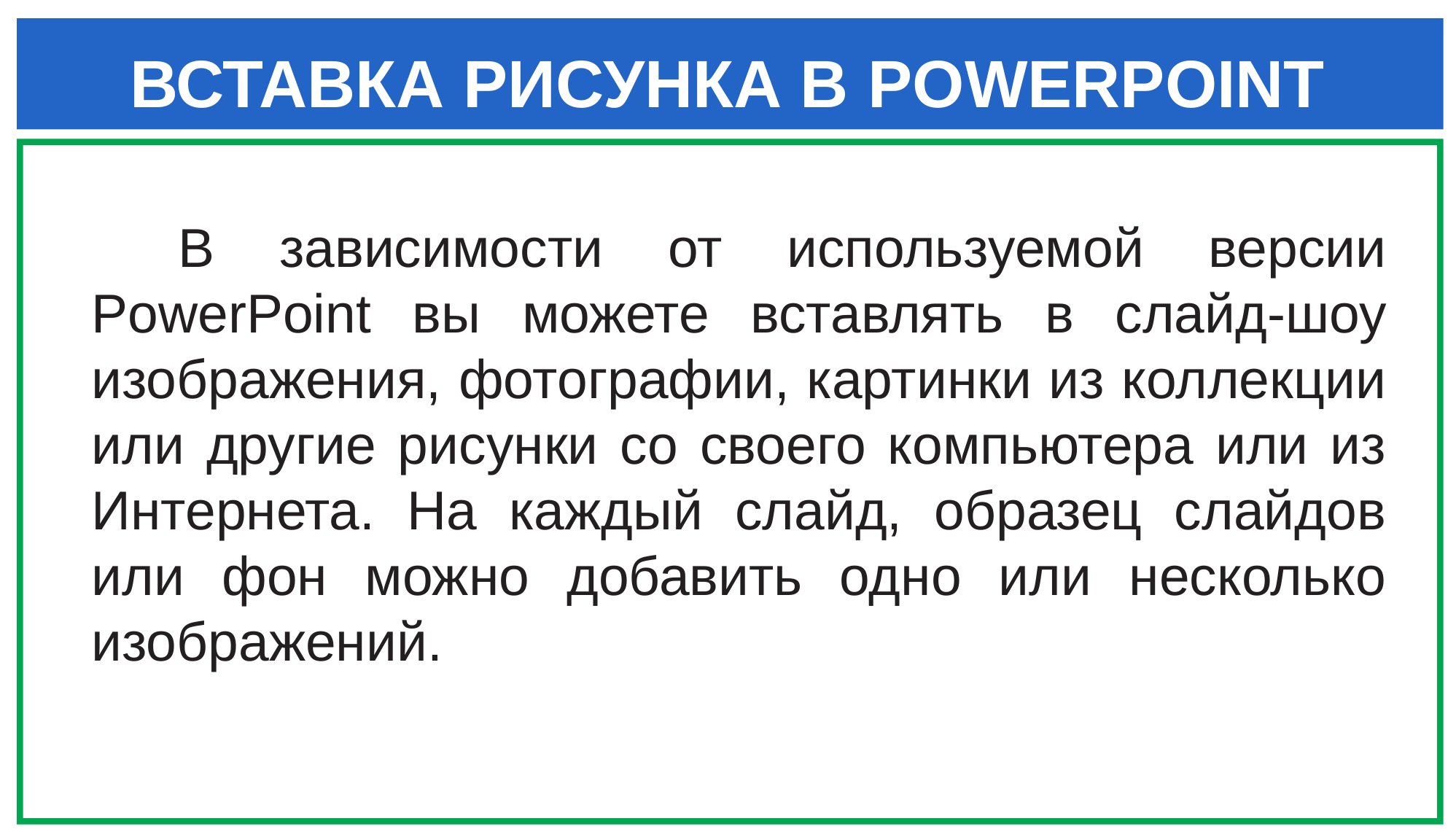

ВСТАВКА РИСУНКА В POWERPOINT
В зависимости от используемой версии PowerPoint вы можете вставлять в слайд-шоу изображения, фотографии, картинки из коллекции или другие рисунки со своего компьютера или из Интернета. На каждый слайд, образец слайдов или фон можно добавить одно или несколько изображений.